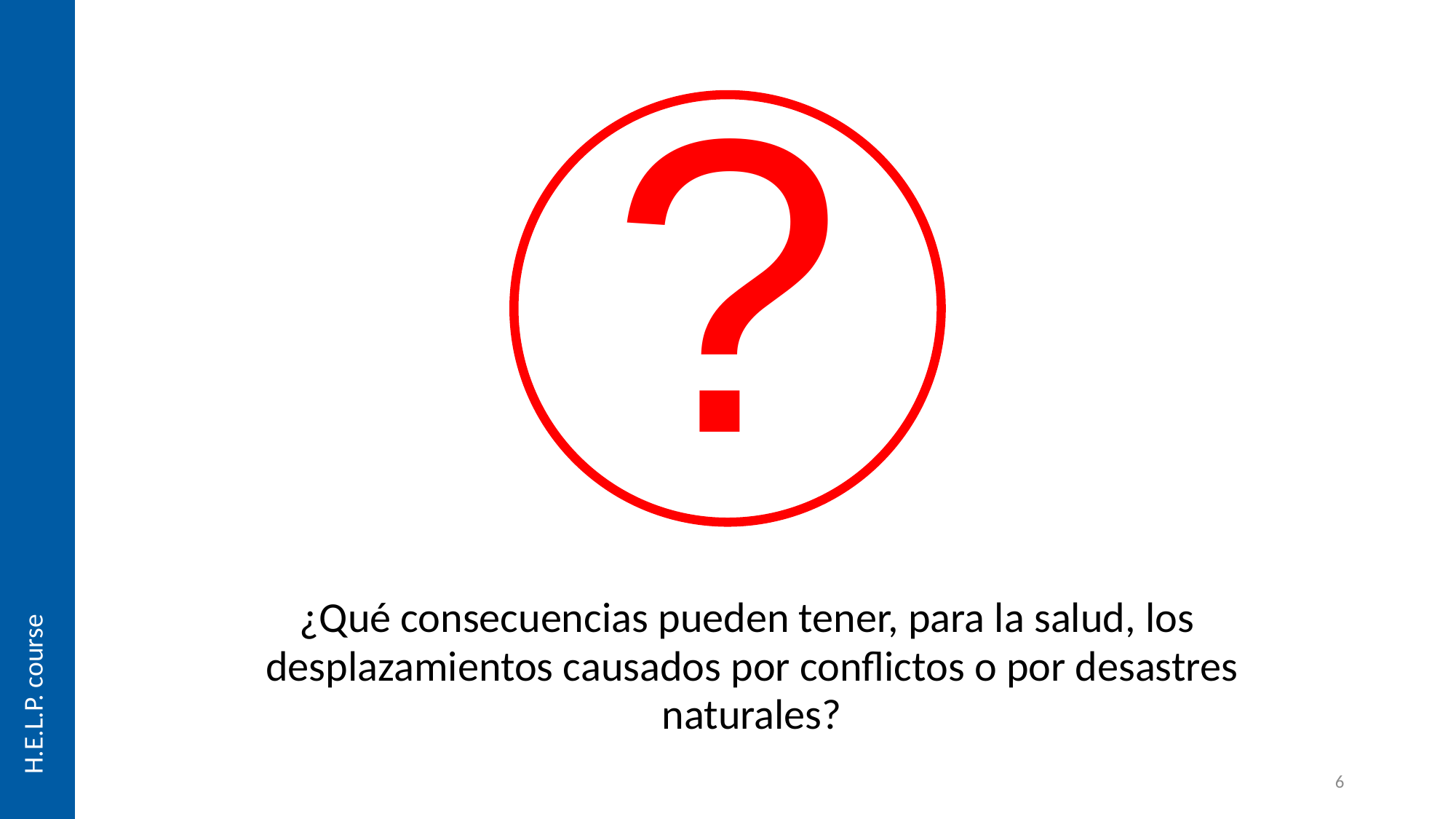

?

¿Qué consecuencias pueden tener, para la salud, los  desplazamientos causados por conflictos o por desastres naturales?
6